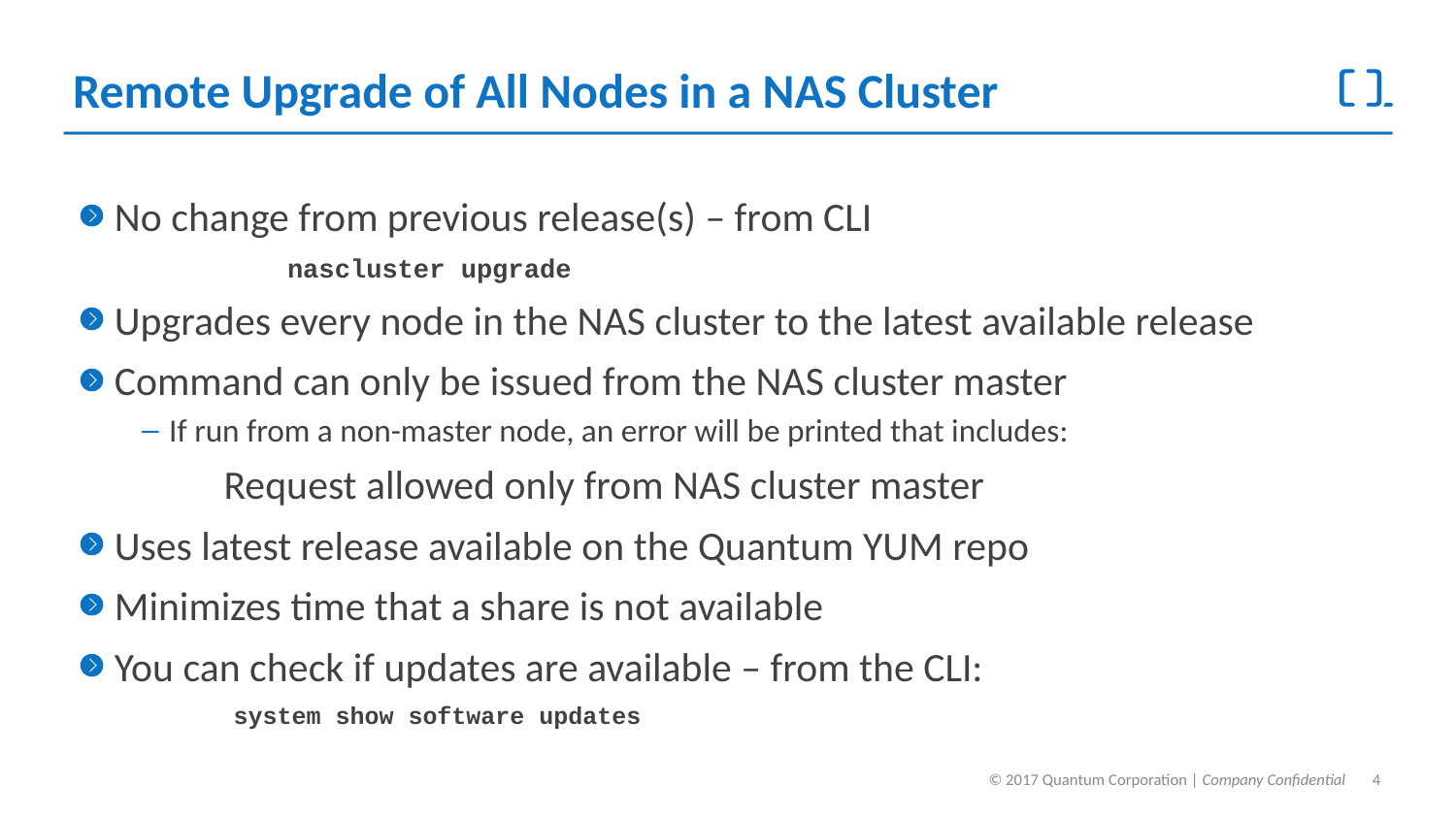

# Remote Upgrade of All Nodes in a NAS Cluster
No change from previous release(s) – from CLI
	nascluster upgrade
Upgrades every node in the NAS cluster to the latest available release
Command can only be issued from the NAS cluster master
If run from a non-master node, an error will be printed that includes:
	Request allowed only from NAS cluster master
Uses latest release available on the Quantum YUM repo
Minimizes time that a share is not available
You can check if updates are available – from the CLI:
system show software updates